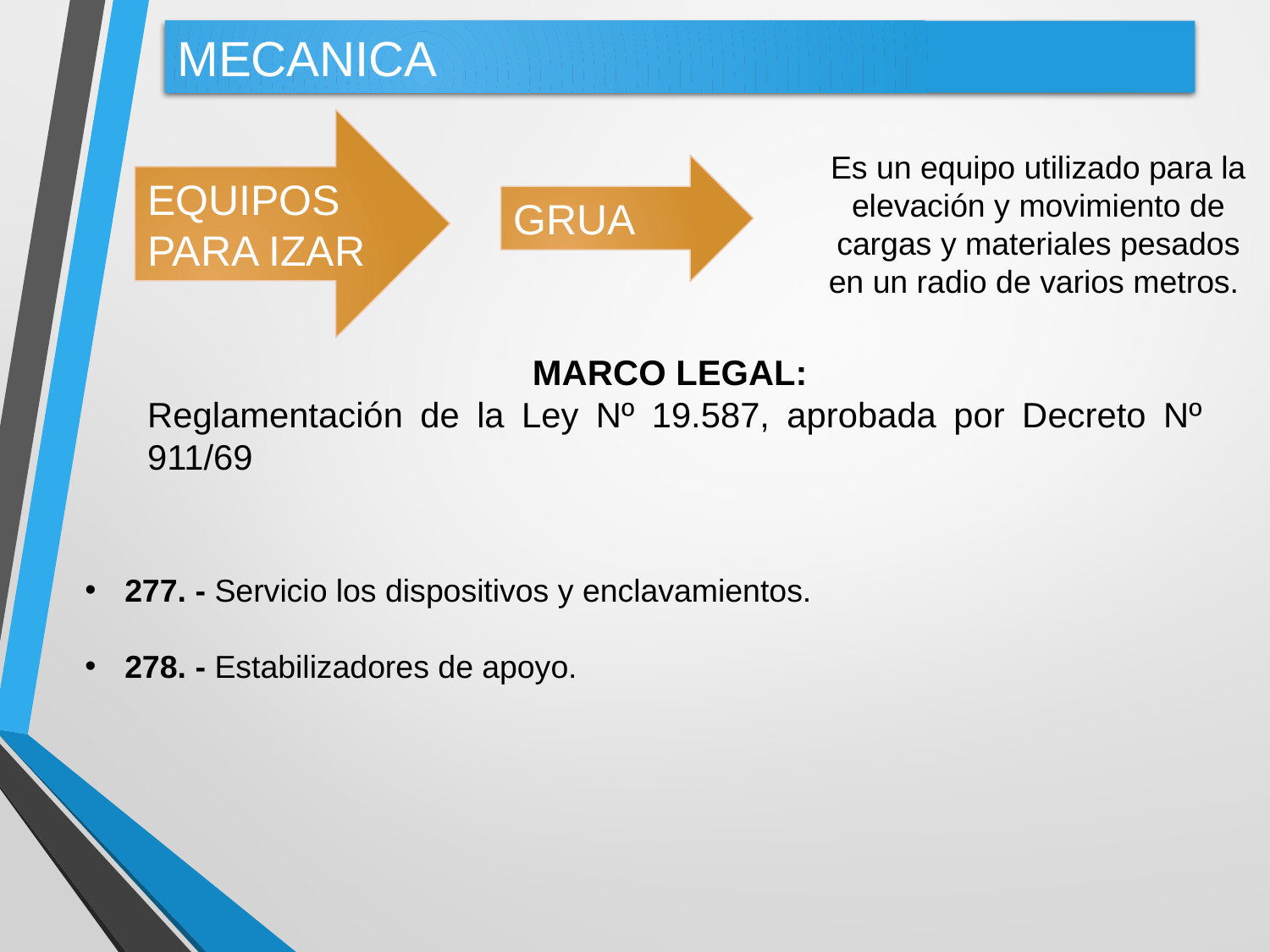

MECANICA
EQUIPOS PARA IZAR
Es un equipo utilizado para la elevación y movimiento de cargas y materiales pesados en un radio de varios metros.
GRUA
MARCO LEGAL:
Reglamentación de la Ley Nº 19.587, aprobada por Decreto Nº 911/69
277. - Servicio los dispositivos y enclavamientos.

278. - Estabilizadores de apoyo.